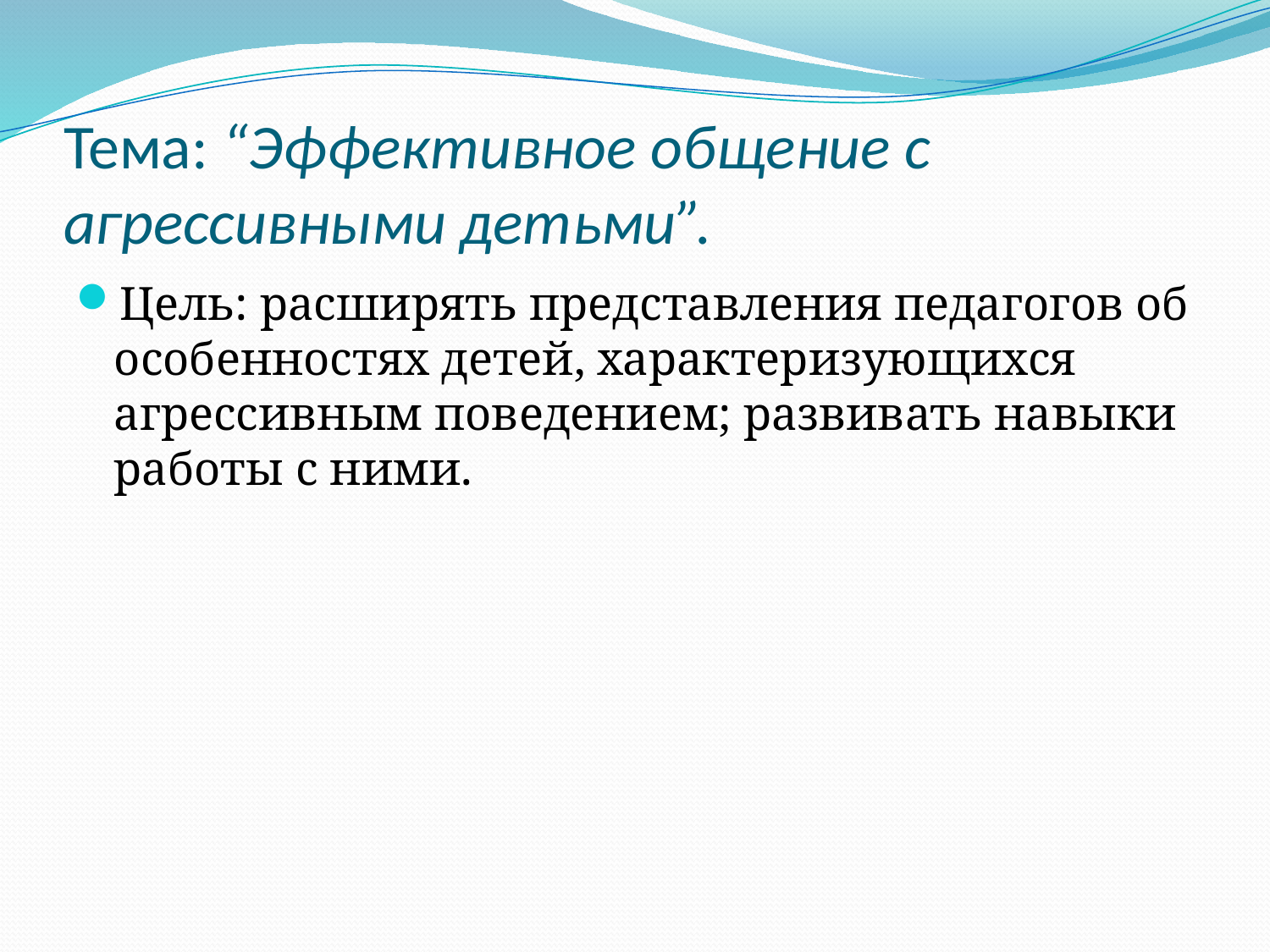

# Тема: “Эффективное общение с агрессивными детьми”.
Цель: расширять представления педагогов об особенностях детей, характеризующихся агрессивным поведением; развивать навыки работы с ними.